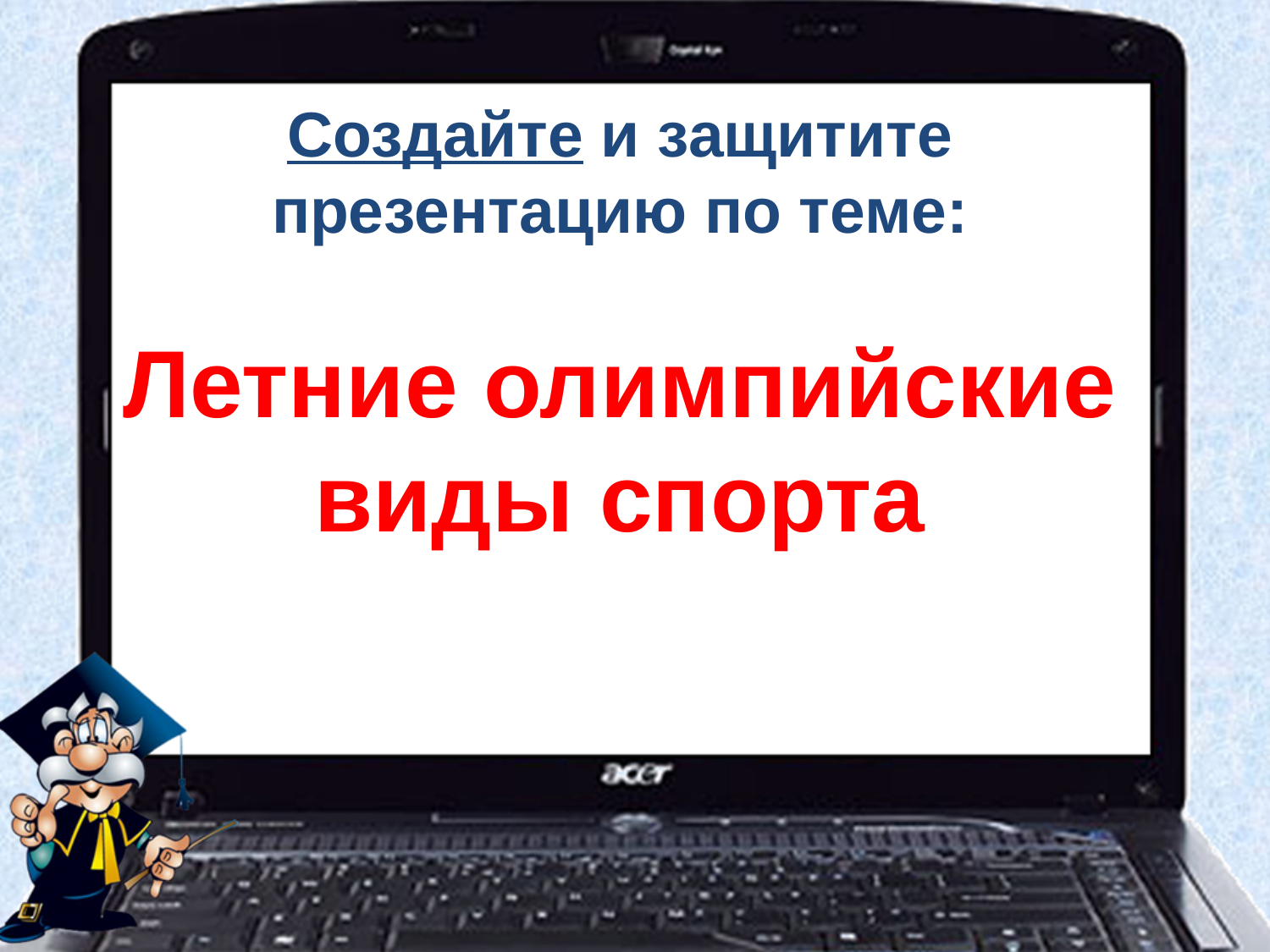

# Создайте и защитите презентацию по теме: Летние олимпийские виды спорта